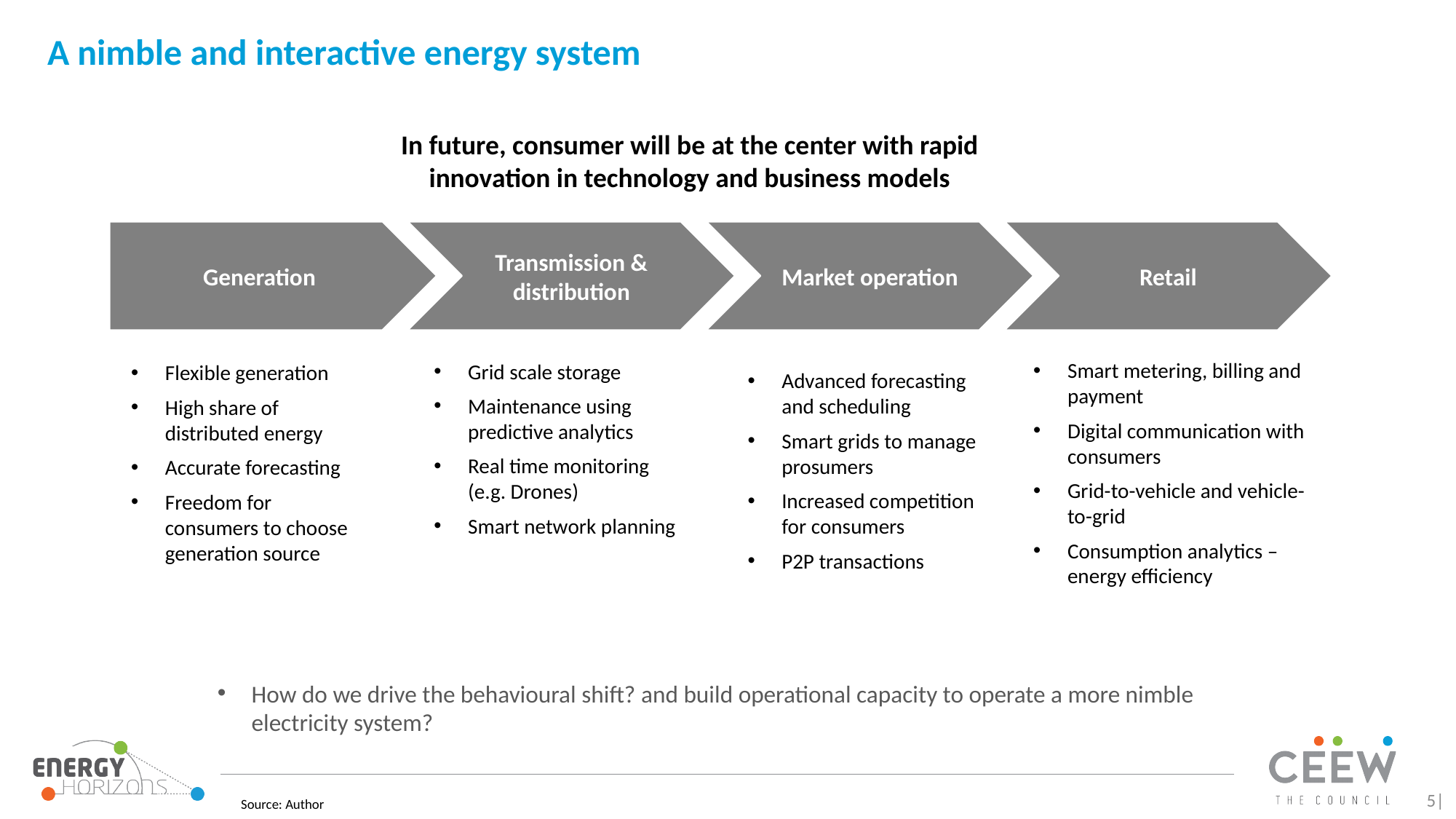

# A nimble and interactive energy system
In future, consumer will be at the center with rapid innovation in technology and business models
Generation
Transmission & distribution
Market operation
Retail
Smart metering, billing and payment
Digital communication with consumers
Grid-to-vehicle and vehicle-to-grid
Consumption analytics – energy efficiency
Grid scale storage
Maintenance using predictive analytics
Real time monitoring (e.g. Drones)
Smart network planning

Flexible generation
High share of distributed energy
Accurate forecasting
Freedom for consumers to choose generation source
Advanced forecasting and scheduling
Smart grids to manage prosumers
Increased competition for consumers
P2P transactions
How do we drive the behavioural shift? and build operational capacity to operate a more nimble electricity system?
5|
Source: Author